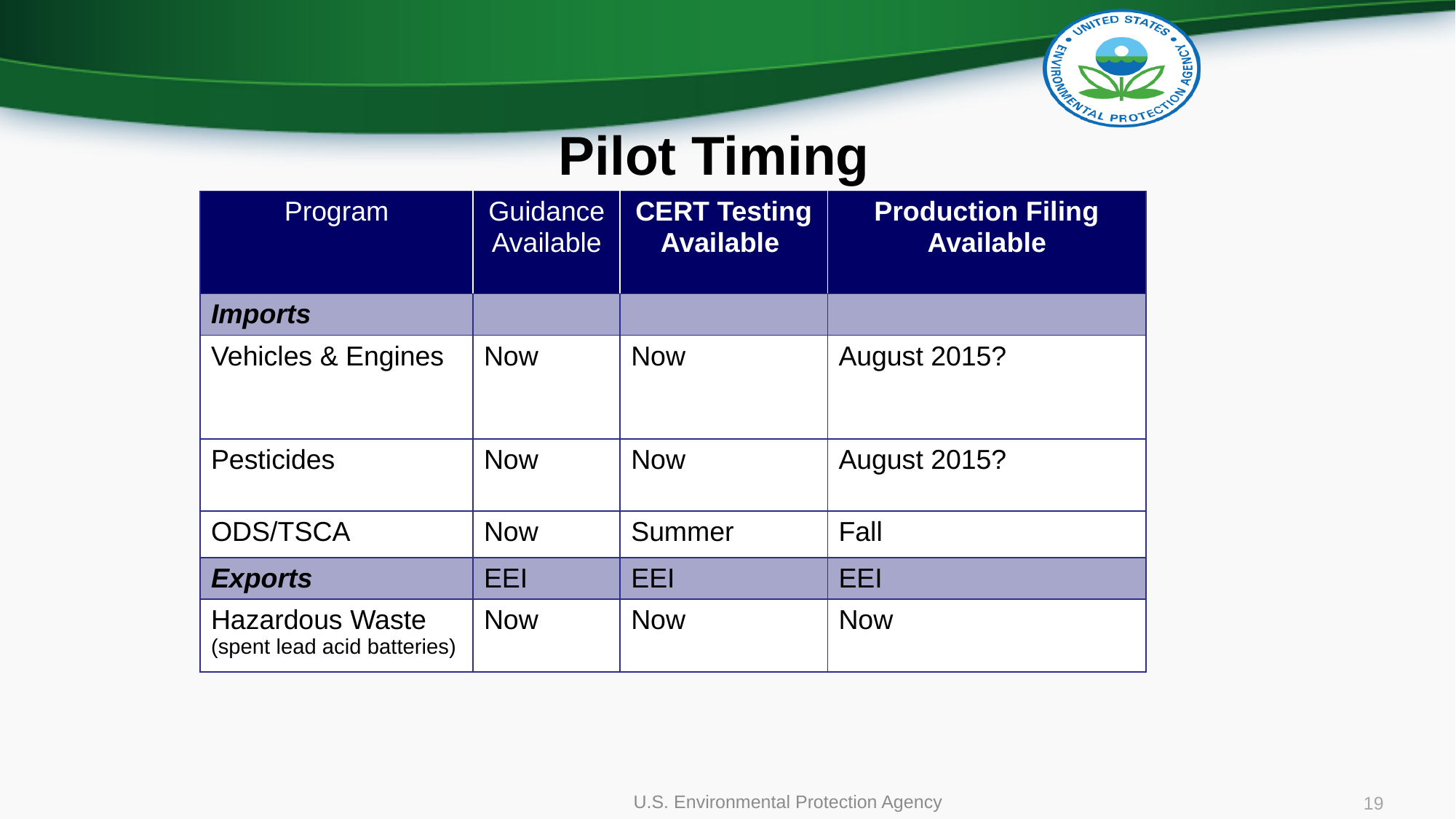

# Pilot Timing
| Program | Guidance Available | CERT Testing Available | Production Filing Available |
| --- | --- | --- | --- |
| Imports |  |  |  |
| Vehicles & Engines | Now | Now | August 2015? |
| Pesticides | Now | Now | August 2015? |
| ODS/TSCA | Now | Summer | Fall |
| Exports | EEI | EEI | EEI |
| Hazardous Waste (spent lead acid batteries) | Now | Now | Now |